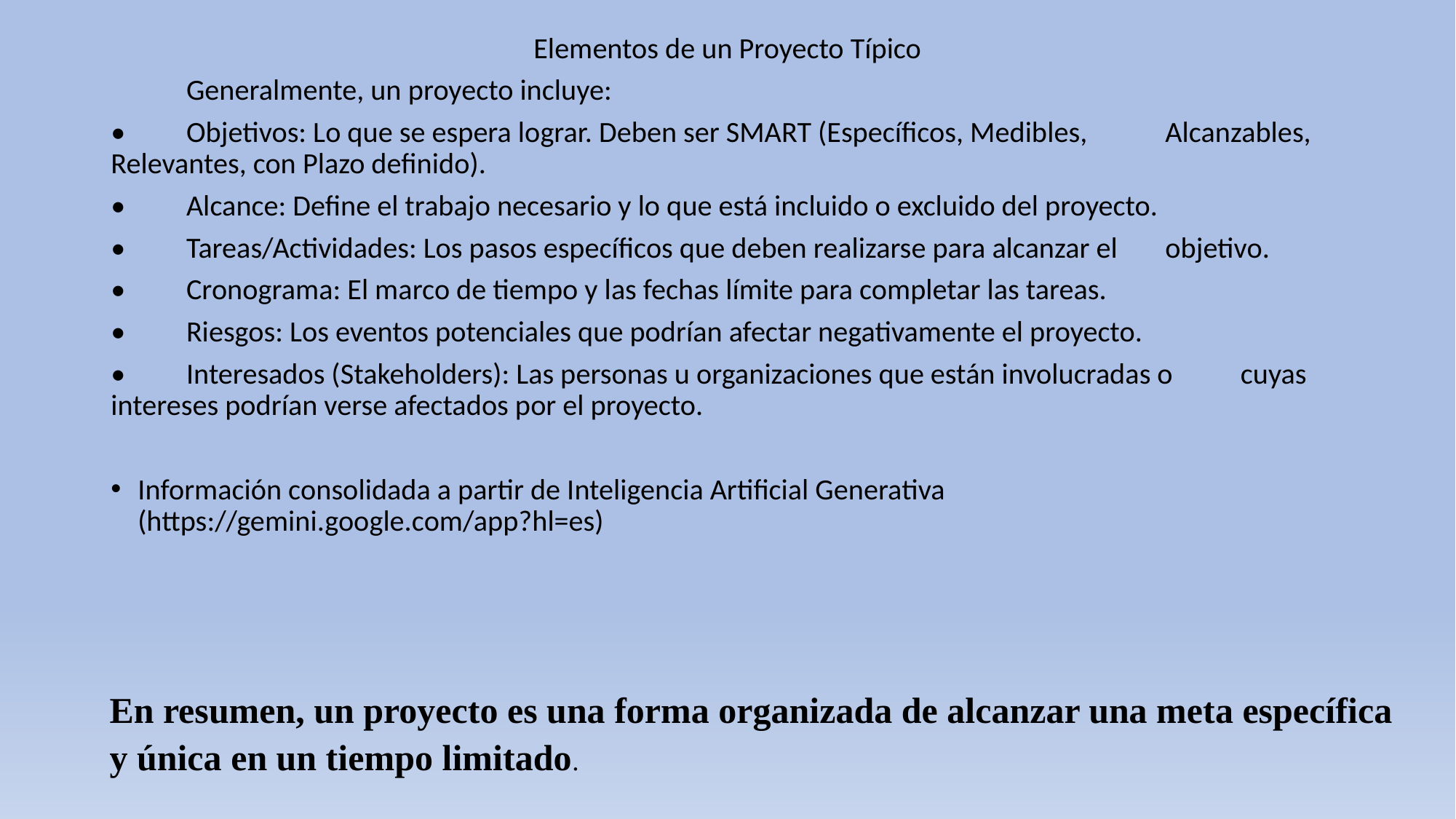

Elementos de un Proyecto Típico
			Generalmente, un proyecto incluye:
•	Objetivos: Lo que se espera lograr. Deben ser SMART (Específicos, Medibles, 	Alcanzables, Relevantes, con Plazo definido).
•	Alcance: Define el trabajo necesario y lo que está incluido o excluido del proyecto.
•	Tareas/Actividades: Los pasos específicos que deben realizarse para alcanzar el 	objetivo.
•	Cronograma: El marco de tiempo y las fechas límite para completar las tareas.
•	Riesgos: Los eventos potenciales que podrían afectar negativamente el proyecto.
•	Interesados (Stakeholders): Las personas u organizaciones que están involucradas o 	cuyas intereses podrían verse afectados por el proyecto.

Información consolidada a partir de Inteligencia Artificial Generativa (https://gemini.google.com/app?hl=es)
En resumen, un proyecto es una forma organizada de alcanzar una meta específica y única en un tiempo limitado.